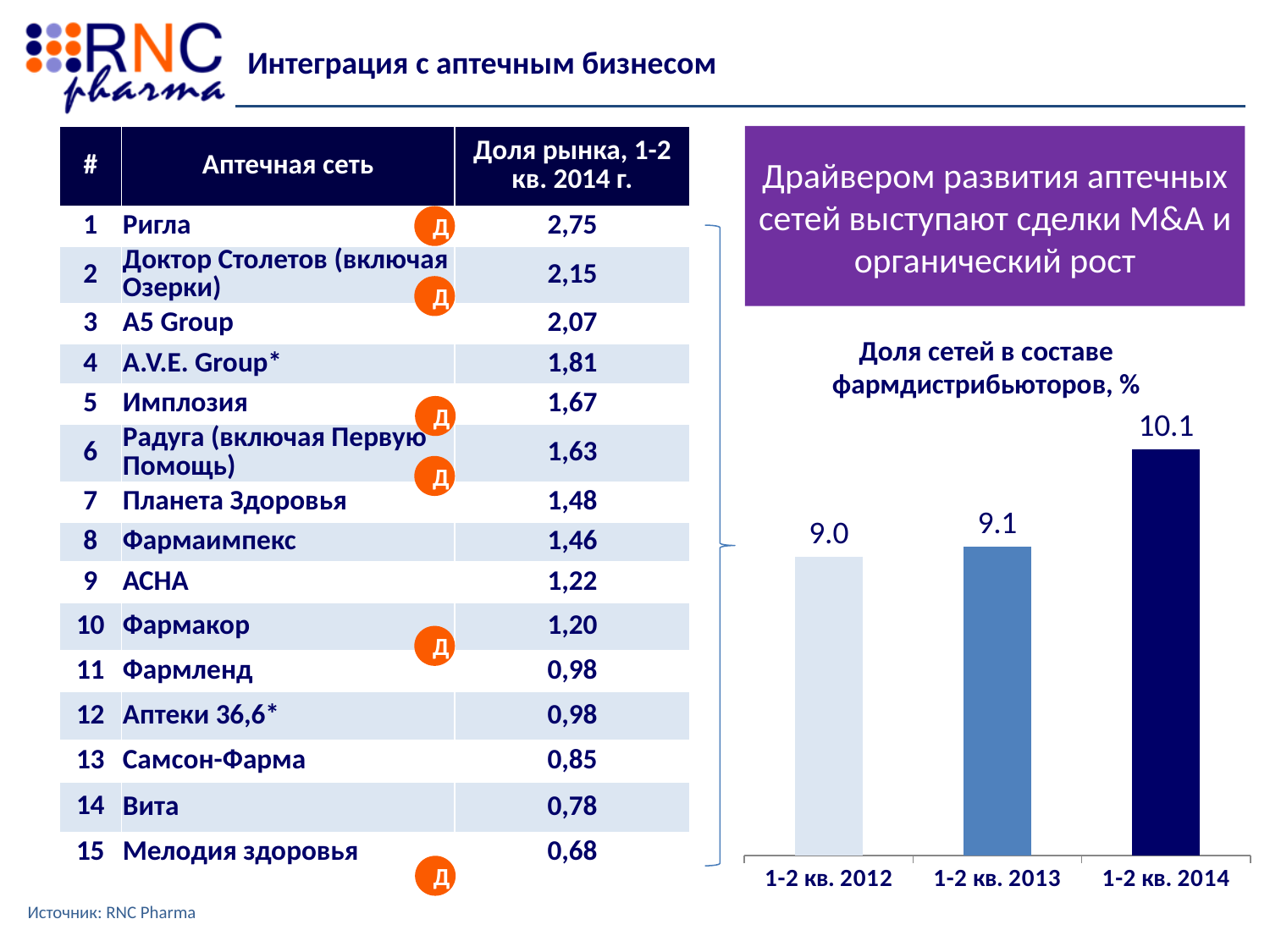

Интеграция с аптечным бизнесом
| # | Аптечная сеть | Доля рынка, 1-2 кв. 2014 г. |
| --- | --- | --- |
| 1 | Ригла | 2,75 |
| 2 | Доктор Столетов (включая Озерки) | 2,15 |
| 3 | А5 Group | 2,07 |
| 4 | A.V.E. Group\* | 1,81 |
| 5 | Имплозия | 1,67 |
| 6 | Радуга (включая Первую Помощь) | 1,63 |
| 7 | Планета Здоровья | 1,48 |
| 8 | Фармаимпекс | 1,46 |
| 9 | АСНА | 1,22 |
| 10 | Фармакор | 1,20 |
| 11 | Фармленд | 0,98 |
| 12 | Аптеки 36,6\* | 0,98 |
| 13 | Самсон-Фарма | 0,85 |
| 14 | Вита | 0,78 |
| 15 | Мелодия здоровья | 0,68 |
Драйвером развития аптечных сетей выступают сделки M&A и органический рост

Д

Д
Доля сетей в составе фармдистрибьюторов, %

### Chart

| Category | Столбец1 |
|---|---|
| 1-2 кв. 2012 | 9.0 |
| 1-2 кв. 2013 | 9.1 |
| 1-2 кв. 2014 | 10.080000000000002 |
Д
Д
Д
Д
Источник: RNC Pharma